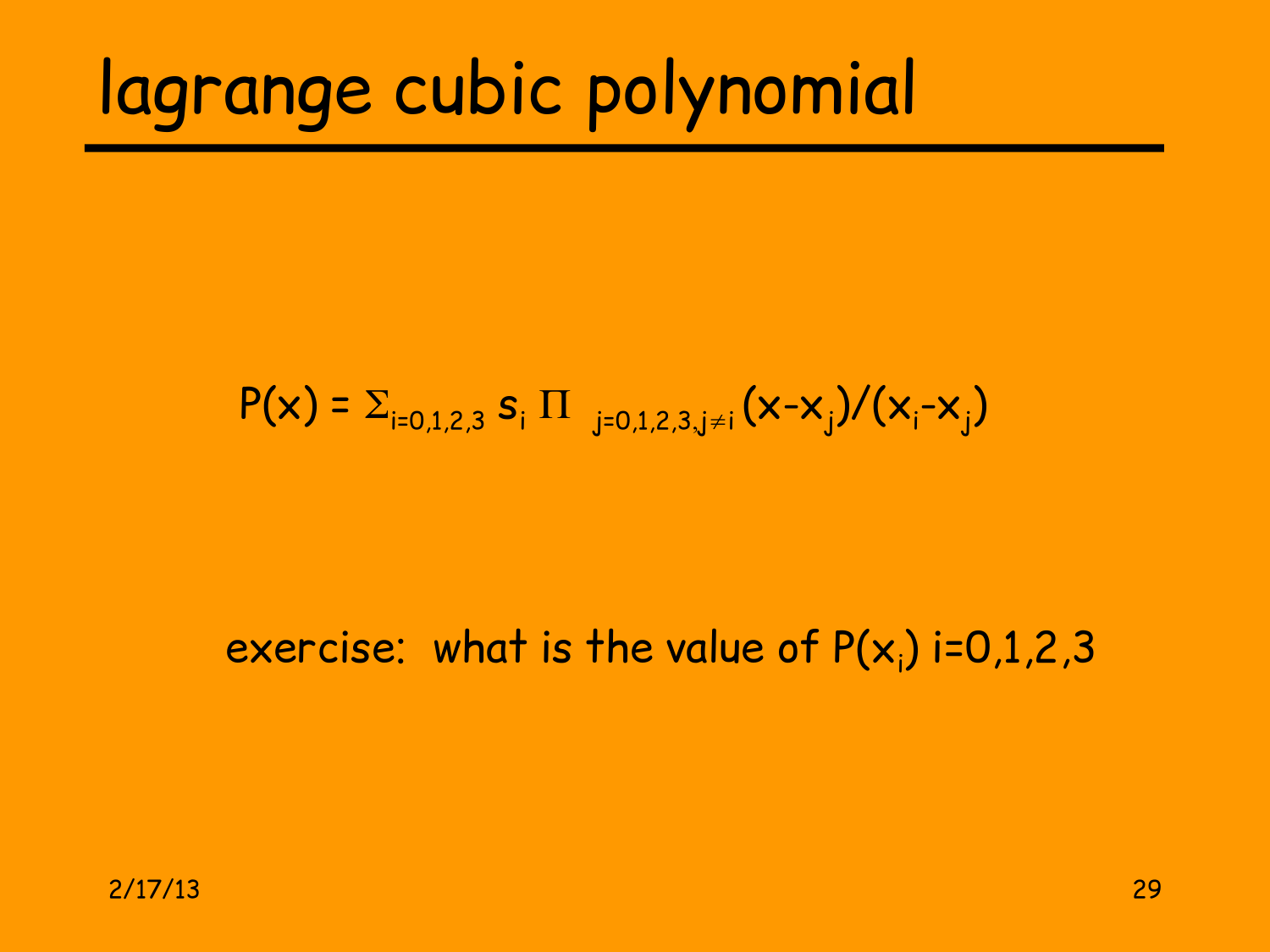

# lagrange cubic polynomial
P(x) = Σi=0,1,2,3 si Π j=0,1,2,3,j≠i (x-xj)/(xi-xj)
exercise:  what is the value of P(xi) i=0,1,2,3
2/17/13
29